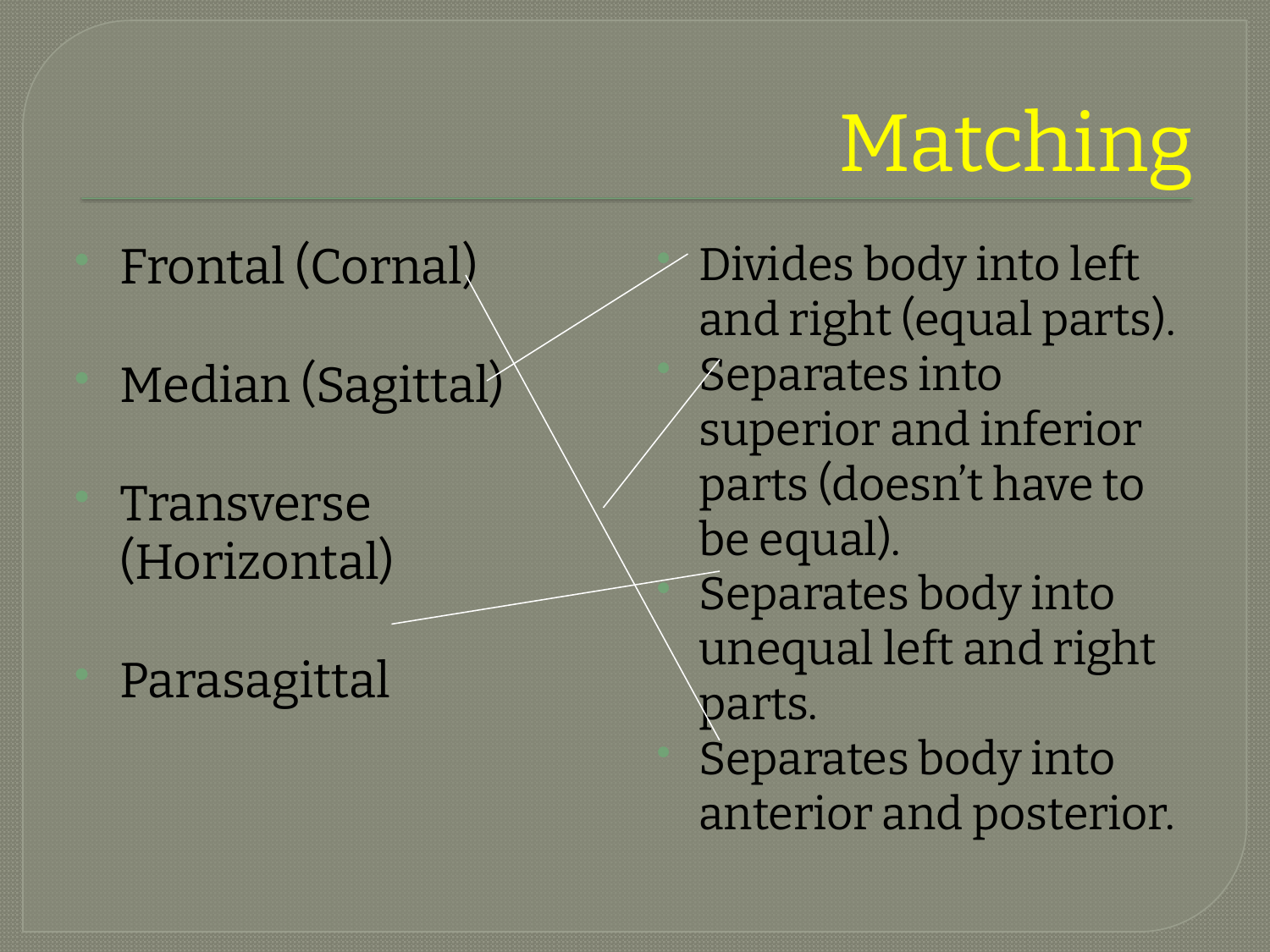

# Matching
Frontal (Cornal)

Median (Sagittal)

Transverse (Horizontal)

Parasagittal
Divides body into left and right (equal parts).
Separates into superior and inferior parts (doesn’t have to be equal).
Separates body into unequal left and right parts.
Separates body into anterior and posterior.